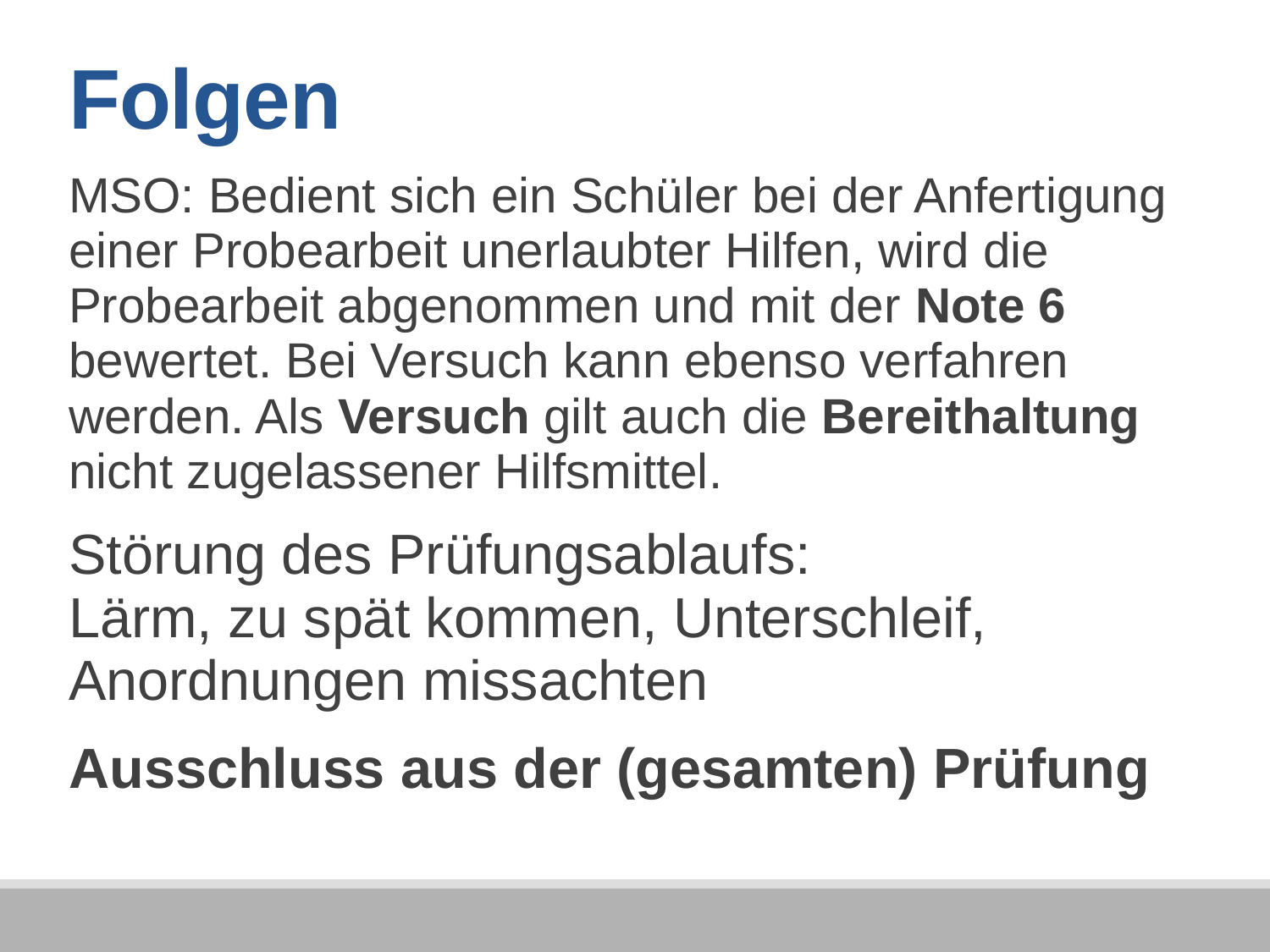

# Folgen
MSO: Bedient sich ein Schüler bei der Anfertigung einer Probearbeit unerlaubter Hilfen, wird die Probearbeit abgenommen und mit der Note 6 bewertet. Bei Versuch kann ebenso verfahren werden. Als Versuch gilt auch die Bereithaltung nicht zugelassener Hilfsmittel.
Störung des Prüfungsablaufs:
Lärm, zu spät kommen, Unterschleif, Anordnungen missachten
Ausschluss aus der (gesamten) Prüfung